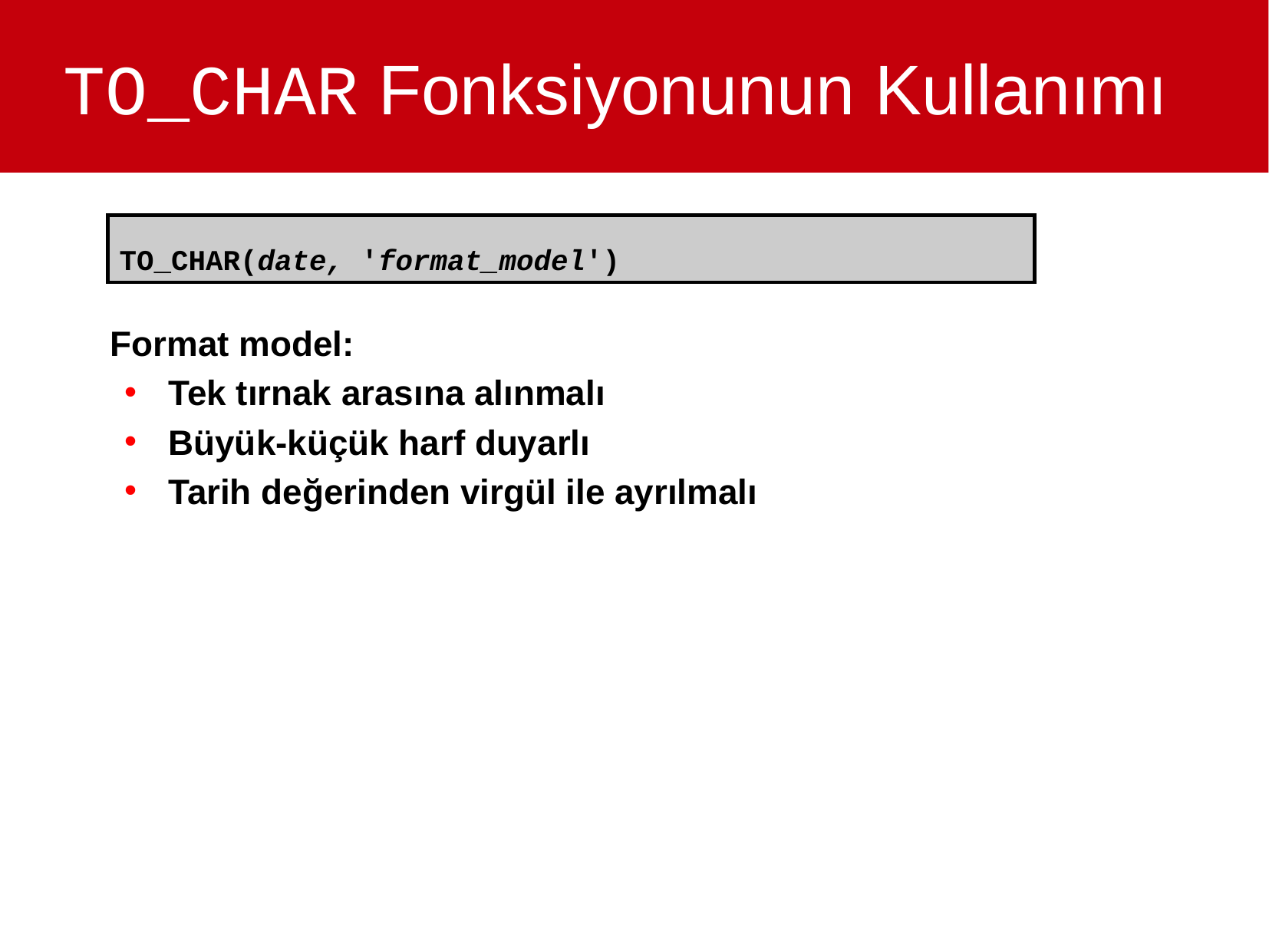

TO_CHAR Fonksiyonunun Kullanımı
TO_CHAR(date, 'format_model')

Format model:
Tek tırnak arasına alınmalı
Büyük-küçük harf duyarlı
Tarih değerinden virgül ile ayrılmalı